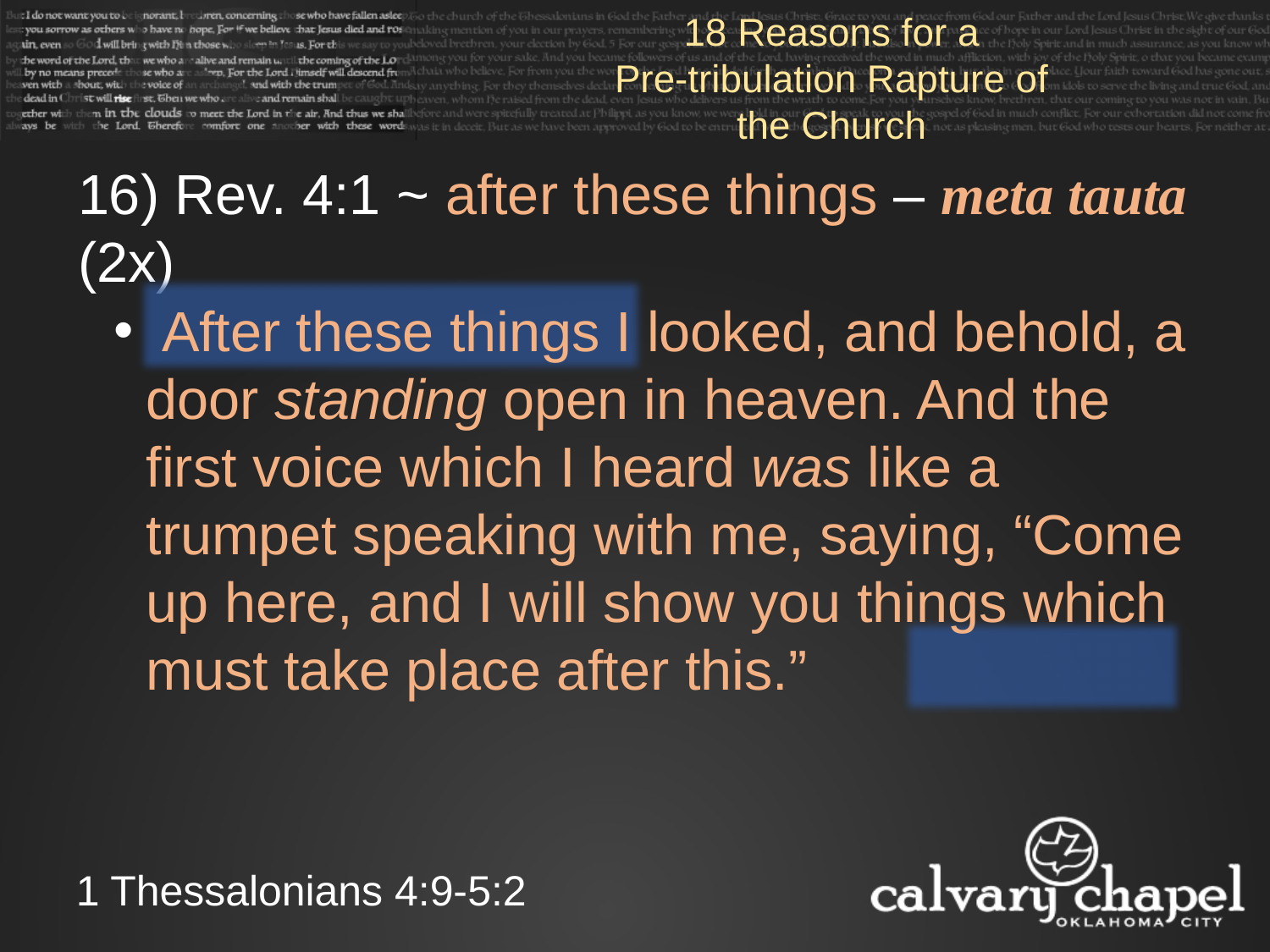

18 Reasons for a
Pre-tribulation Rapture of the Church
16) Rev. 4:1 ~ after these things – meta tauta (2x)

 After these things I looked, and behold, a door standing open in heaven. And the first voice which I heard was like a trumpet speaking with me, saying, “Come up here, and I will show you things which must take place after this.”

1 Thessalonians 4:9-5:2